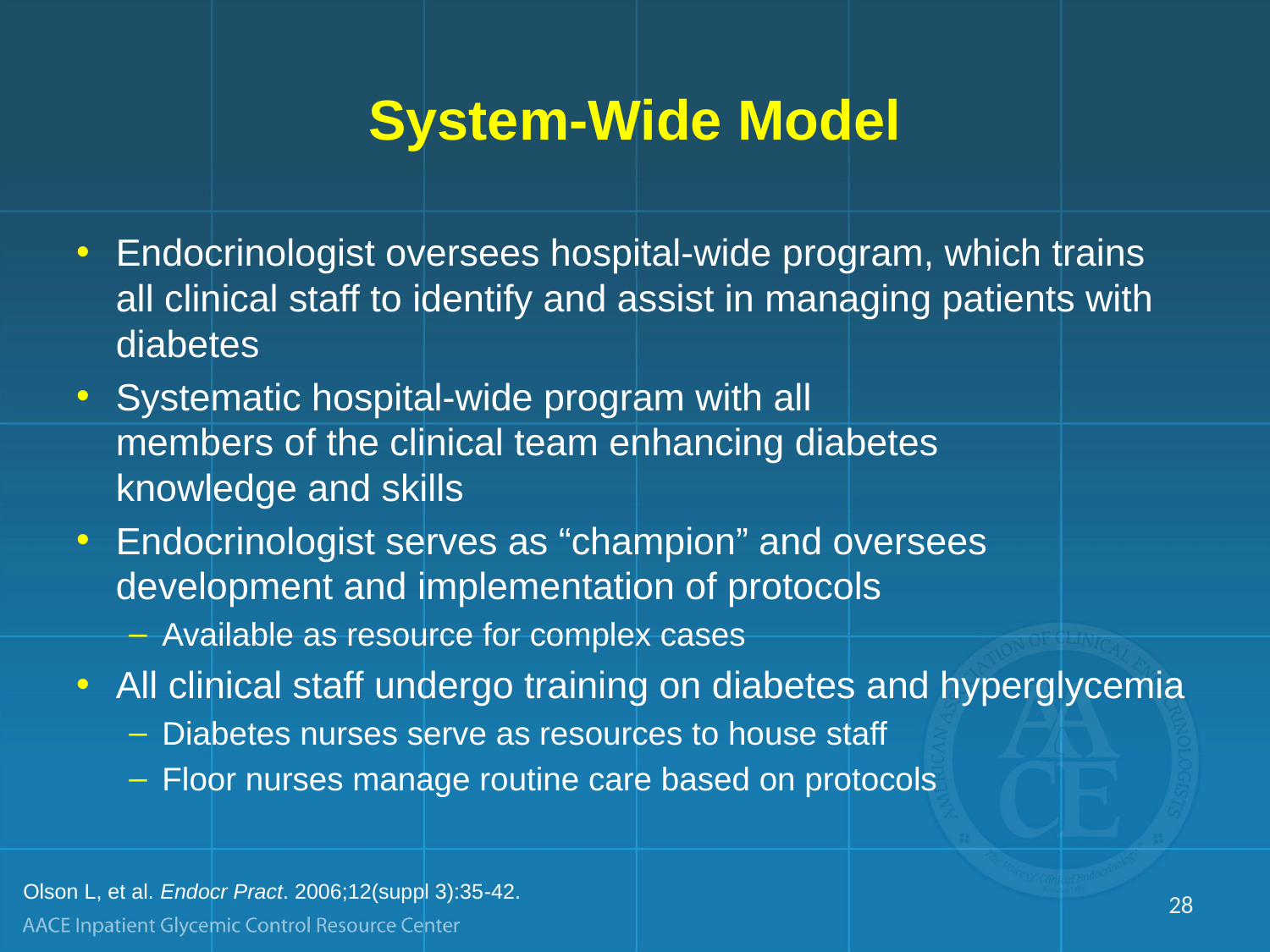

# System-Wide Model
Endocrinologist oversees hospital-wide program, which trains all clinical staff to identify and assist in managing patients with diabetes
Systematic hospital-wide program with all
members of the clinical team enhancing diabetes
knowledge and skills
Endocrinologist serves as “champion” and oversees development and implementation of protocols
Available as resource for complex cases
All clinical staff undergo training on diabetes and hyperglycemia
Diabetes nurses serve as resources to house staff
Floor nurses manage routine care based on protocols
Olson L, et al. Endocr Pract. 2006;12(suppl 3):35-42.
28